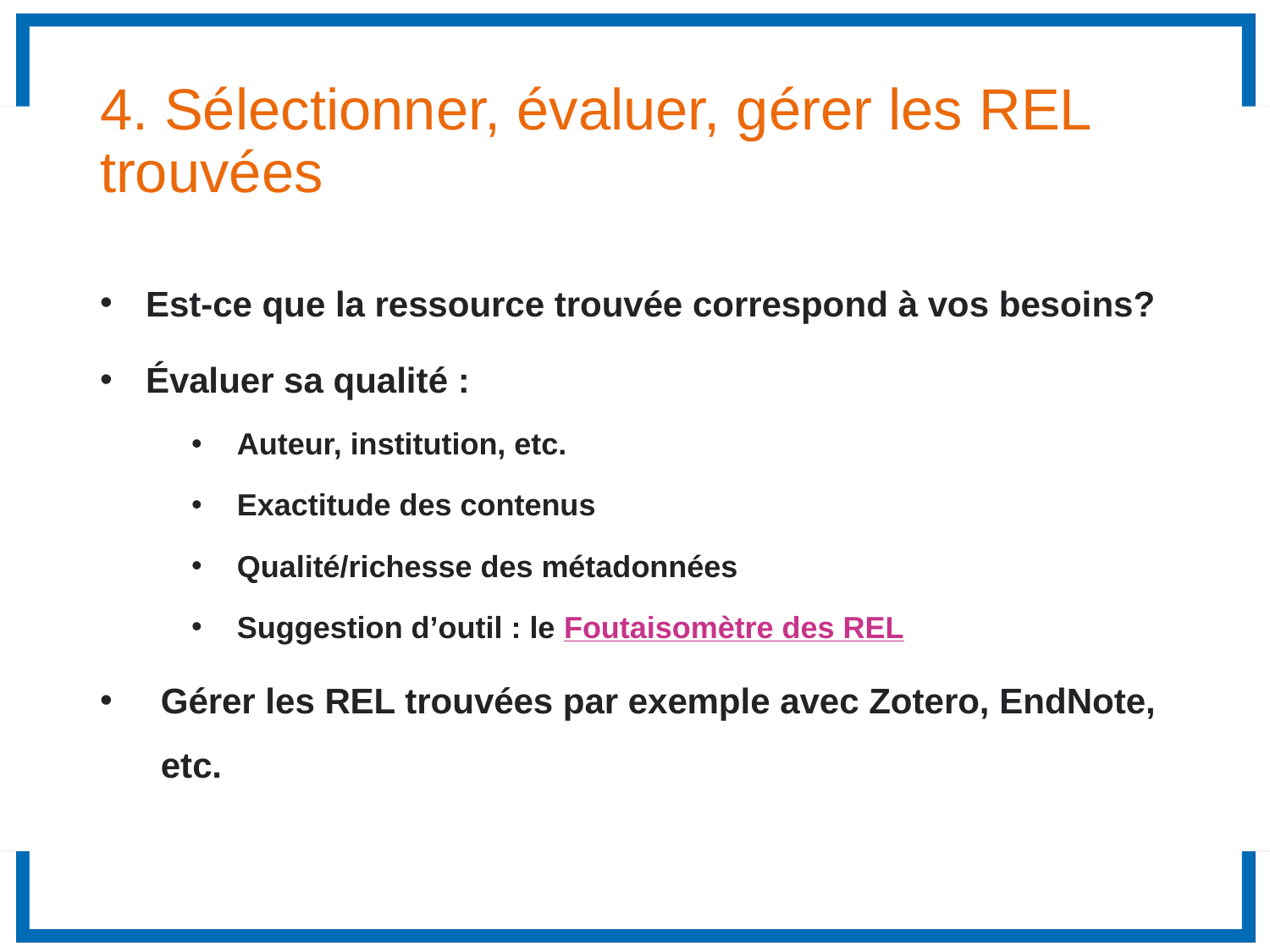

# 4. Sélectionner, évaluer, gérer les REL trouvées
Est-ce que la ressource trouvée correspond à vos besoins?
Évaluer sa qualité :
Auteur, institution, etc.
Exactitude des contenus
Qualité/richesse des métadonnées
Suggestion d’outil : le Foutaisomètre des REL
Gérer les REL trouvées par exemple avec Zotero, EndNote, etc.